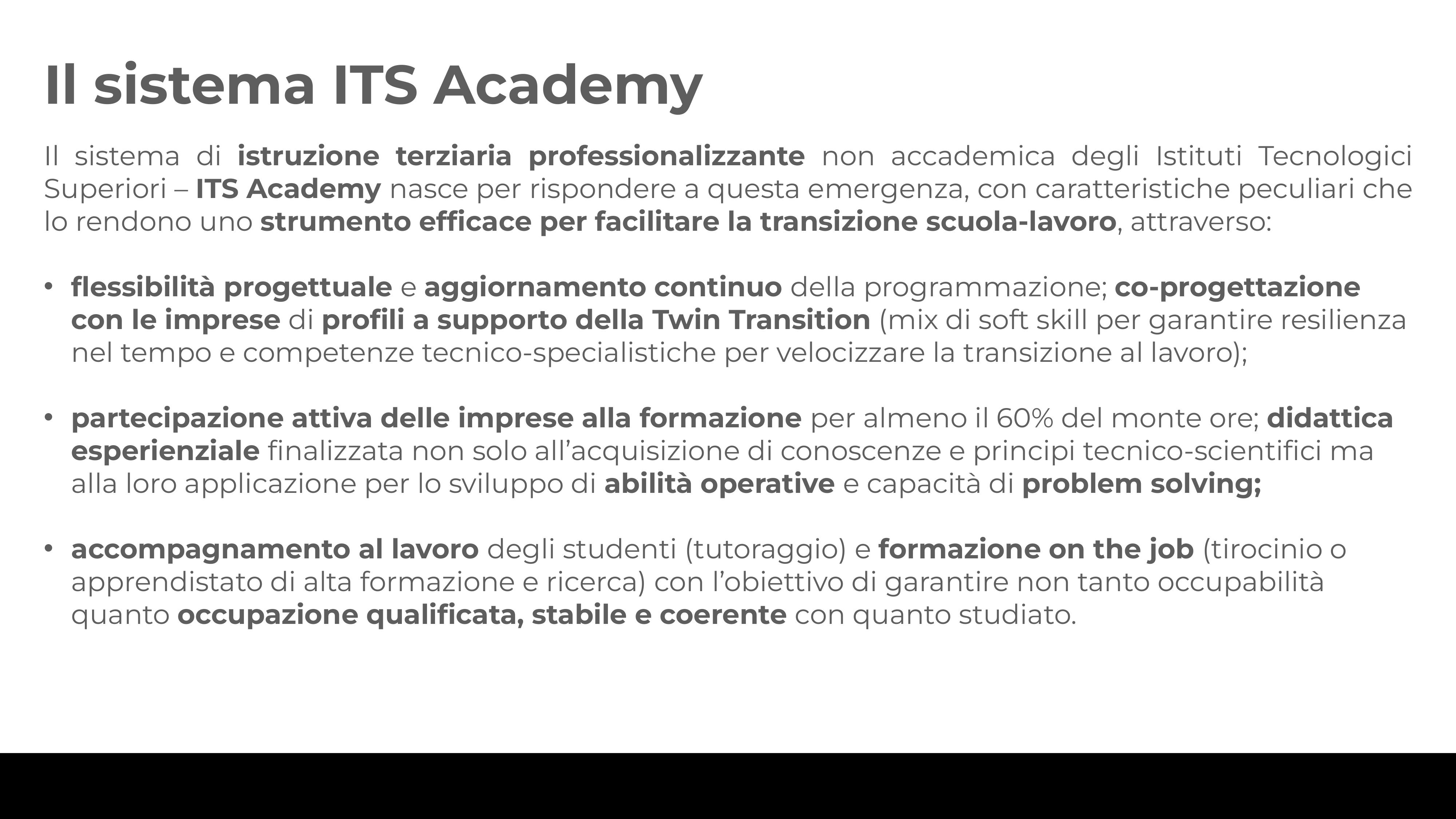

Il sistema ITS Academy
Il sistema di istruzione terziaria professionalizzante non accademica degli Istituti Tecnologici Superiori – ITS Academy nasce per rispondere a questa emergenza, con caratteristiche peculiari che lo rendono uno strumento efficace per facilitare la transizione scuola-lavoro, attraverso:

flessibilità progettuale e aggiornamento continuo della programmazione; co-progettazione con le imprese di profili a supporto della Twin Transition (mix di soft skill per garantire resilienza nel tempo e competenze tecnico-specialistiche per velocizzare la transizione al lavoro);

partecipazione attiva delle imprese alla formazione per almeno il 60% del monte ore; didattica esperienziale finalizzata non solo all’acquisizione di conoscenze e principi tecnico-scientifici ma alla loro applicazione per lo sviluppo di abilità operative e capacità di problem solving;

accompagnamento al lavoro degli studenti (tutoraggio) e formazione on the job (tirocinio o apprendistato di alta formazione e ricerca) con l’obiettivo di garantire non tanto occupabilità quanto occupazione qualificata, stabile e coerente con quanto studiato.